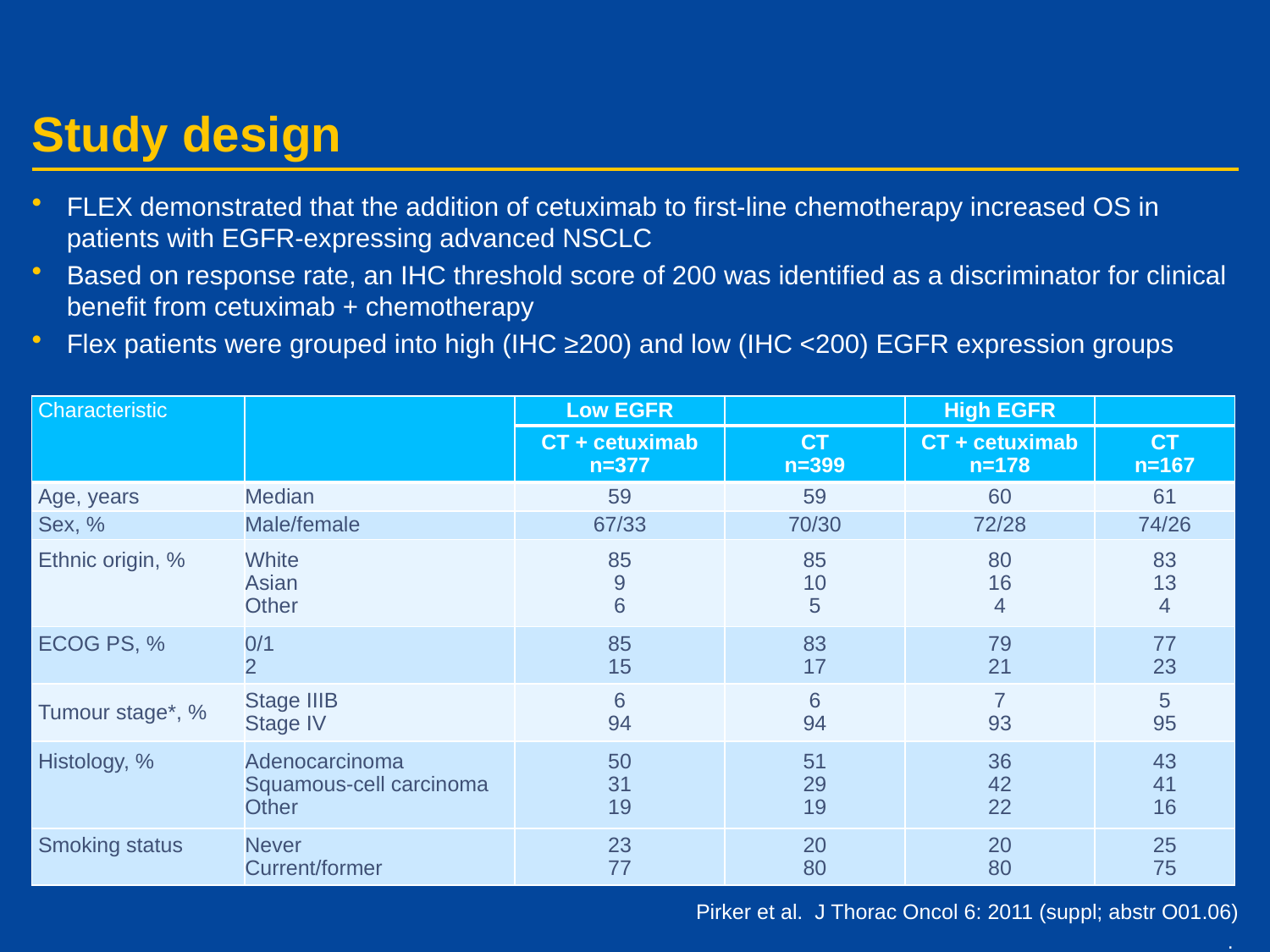

# Study design
FLEX demonstrated that the addition of cetuximab to first-line chemotherapy increased OS in patients with EGFR-expressing advanced NSCLC
Based on response rate, an IHC threshold score of 200 was identified as a discriminator for clinical benefit from cetuximab + chemotherapy
Flex patients were grouped into high (IHC ≥200) and low (IHC <200) EGFR expression groups

| Characteristic |  | Low EGFR |  | High EGFR |  |
| --- | --- | --- | --- | --- | --- |
|  |  | CT + cetuximab n=377 | CT n=399 | CT + cetuximab n=178 | CT n=167 |
| Age, years | Median | 59 | 59 | 60 | 61 |
| Sex, % | Male/female | 67/33 | 70/30 | 72/28 | 74/26 |
| Ethnic origin, % | White Asian Other | 85 9 6 | 85 10 5 | 80 16 4 | 83 13 4 |
| ECOG PS, % | 0/1 2 | 85 15 | 83 17 | 79 21 | 77 23 |
| Tumour stage\*, % | Stage IIIB Stage IV | 6 94 | 6 94 | 7 93 | 5 95 |
| Histology, % | Adenocarcinoma Squamous-cell carcinoma Other | 50 31 19 | 51 29 19 | 36 42 22 | 43 41 16 |
| Smoking status | Never Current/former | 23 77 | 20 80 | 20 80 | 25 75 |

Pirker et al.  J Thorac Oncol 6: 2011 (suppl; abstr O01.06)
.